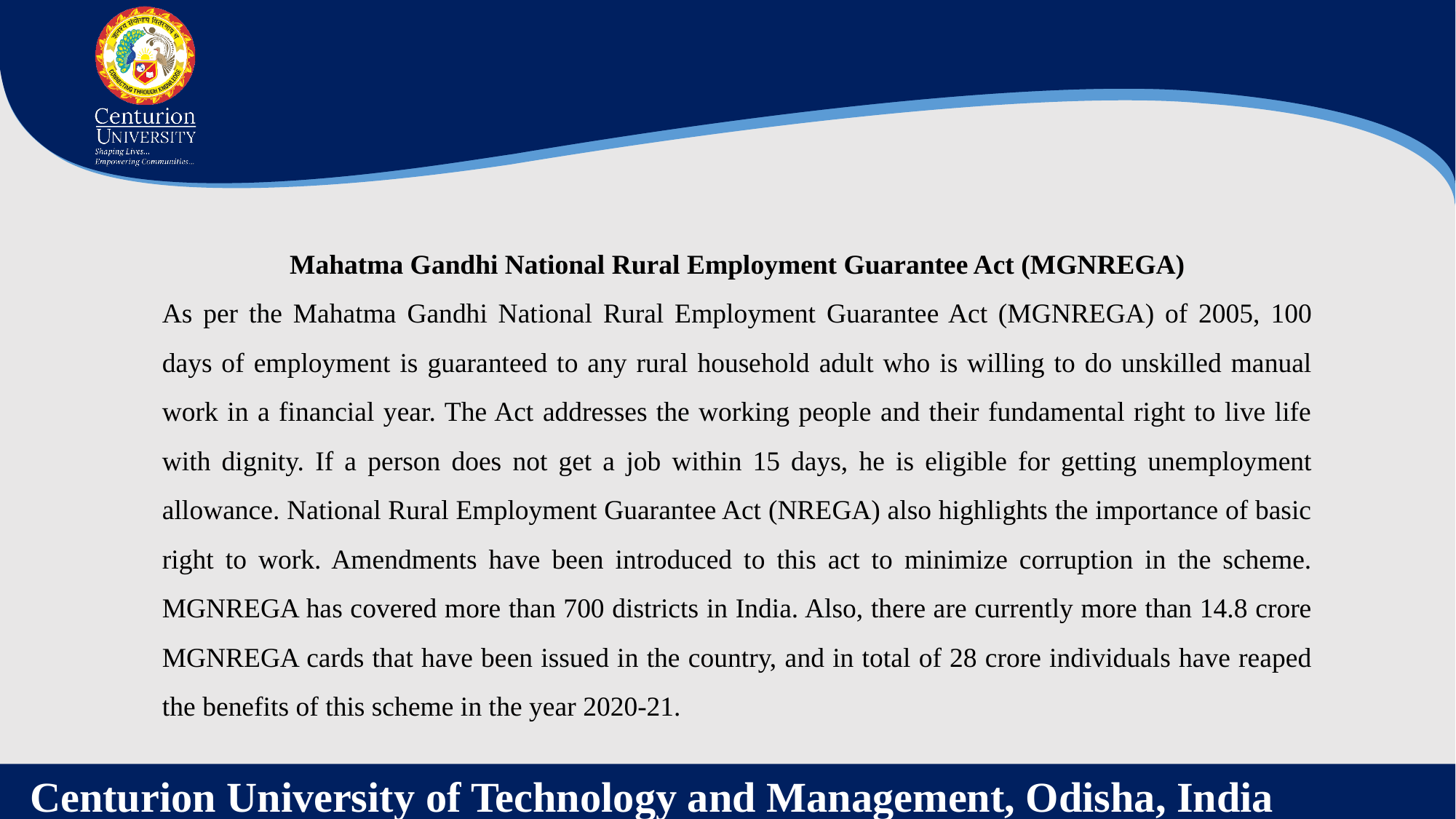

Mahatma Gandhi National Rural Employment Guarantee Act (MGNREGA)
As per the Mahatma Gandhi National Rural Employment Guarantee Act (MGNREGA) of 2005, 100 days of employment is guaranteed to any rural household adult who is willing to do unskilled manual work in a financial year. The Act addresses the working people and their fundamental right to live life with dignity. If a person does not get a job within 15 days, he is eligible for getting unemployment allowance. National Rural Employment Guarantee Act (NREGA) also highlights the importance of basic right to work. Amendments have been introduced to this act to minimize corruption in the scheme. MGNREGA has covered more than 700 districts in India. Also, there are currently more than 14.8 crore MGNREGA cards that have been issued in the country, and in total of 28 crore individuals have reaped the benefits of this scheme in the year 2020-21.